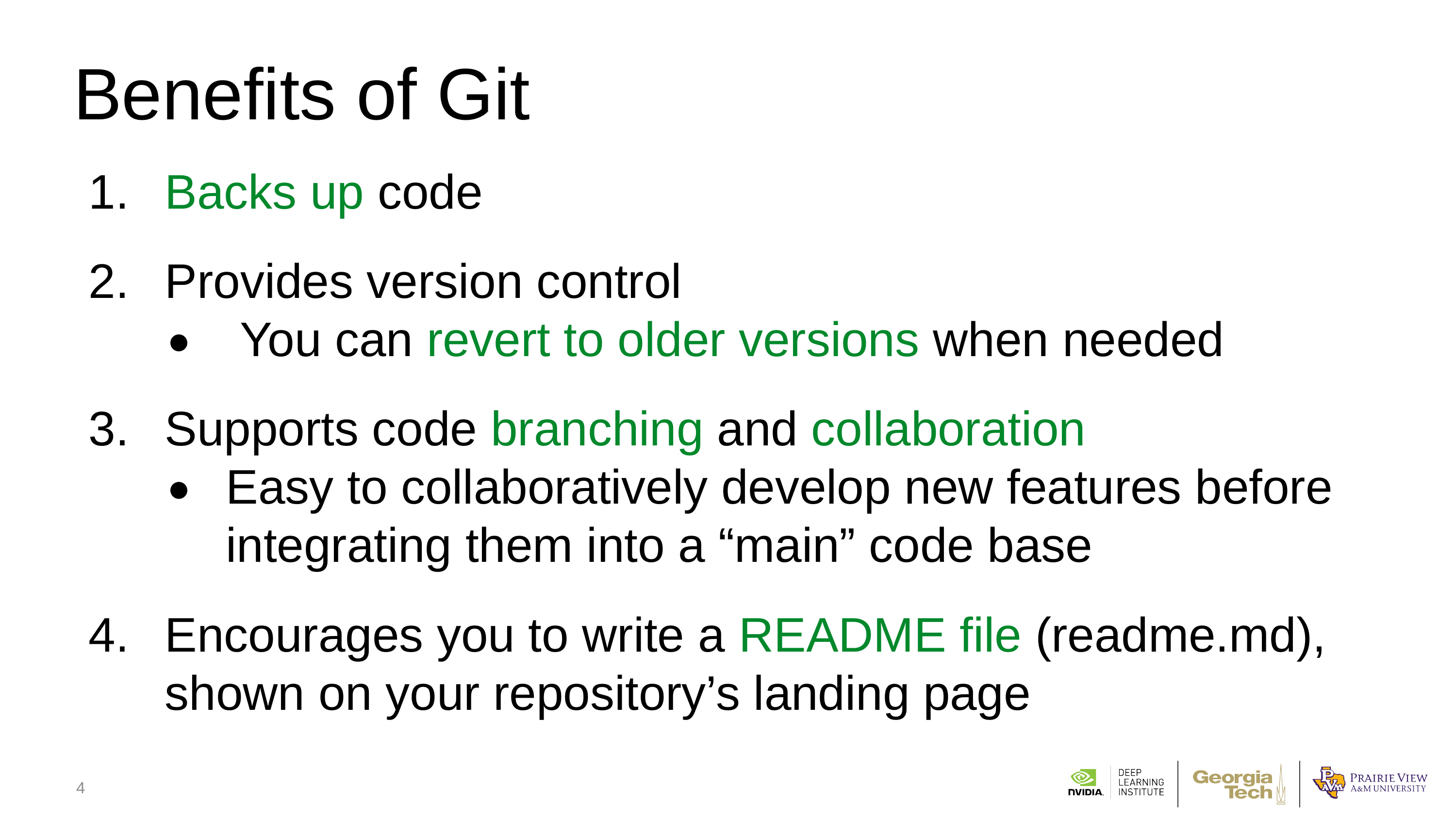

# Benefits of Git
Backs up code
Provides version control
You can revert to older versions when needed
Supports code branching and collaboration
Easy to collaboratively develop new features before integrating them into a “main” code base
Encourages you to write a README file (readme.md), shown on your repository’s landing page